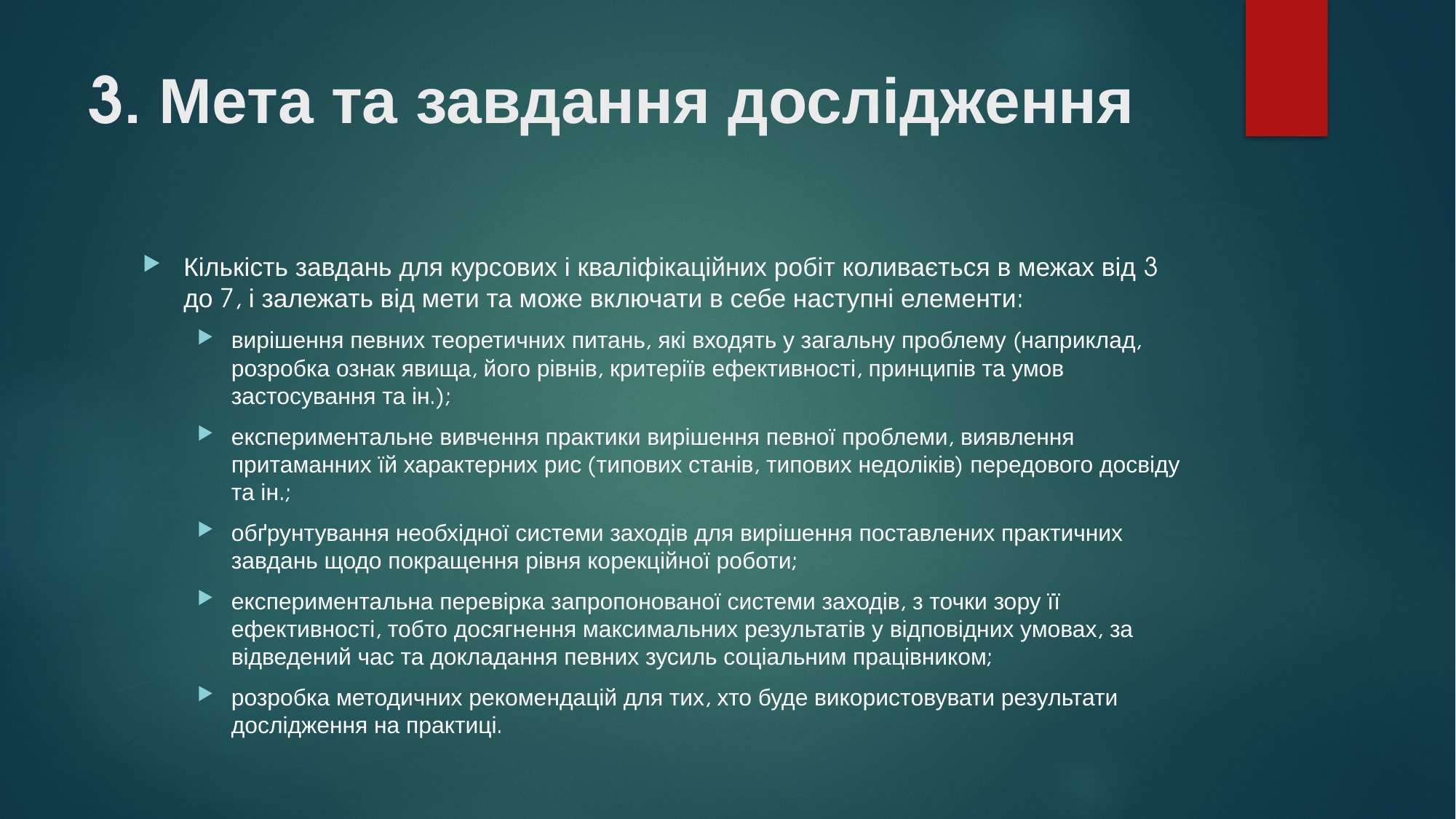

# 3. Мета та завдання дослідження
Кількість завдань для курсових і кваліфікаційних робіт коливається в межах від 3 до 7, і залежать від мети та може включати в себе наступні елементи:
вирішення певних теоретичних питань, які входять у загальну проблему (наприклад, розробка ознак явища, його рівнів, критеріїв ефективності, принципів та умов застосування та ін.);
експериментальне вивчення практики вирішення певної проблеми, виявлення притаманних їй характерних рис (типових станів, типових недоліків) передового досвіду та ін.;
обґрунтування необхідної системи заходів для вирішення поставлених практичних завдань щодо покращення рівня корекційної роботи;
експериментальна перевірка запропонованої системи заходів, з точки зору її ефективності, тобто досягнення максимальних результатів у відповідних умовах, за відведений час та докладання певних зусиль соціальним працівником;
розробка методичних рекомендацій для тих, хто буде використовувати результати дослідження на практиці.